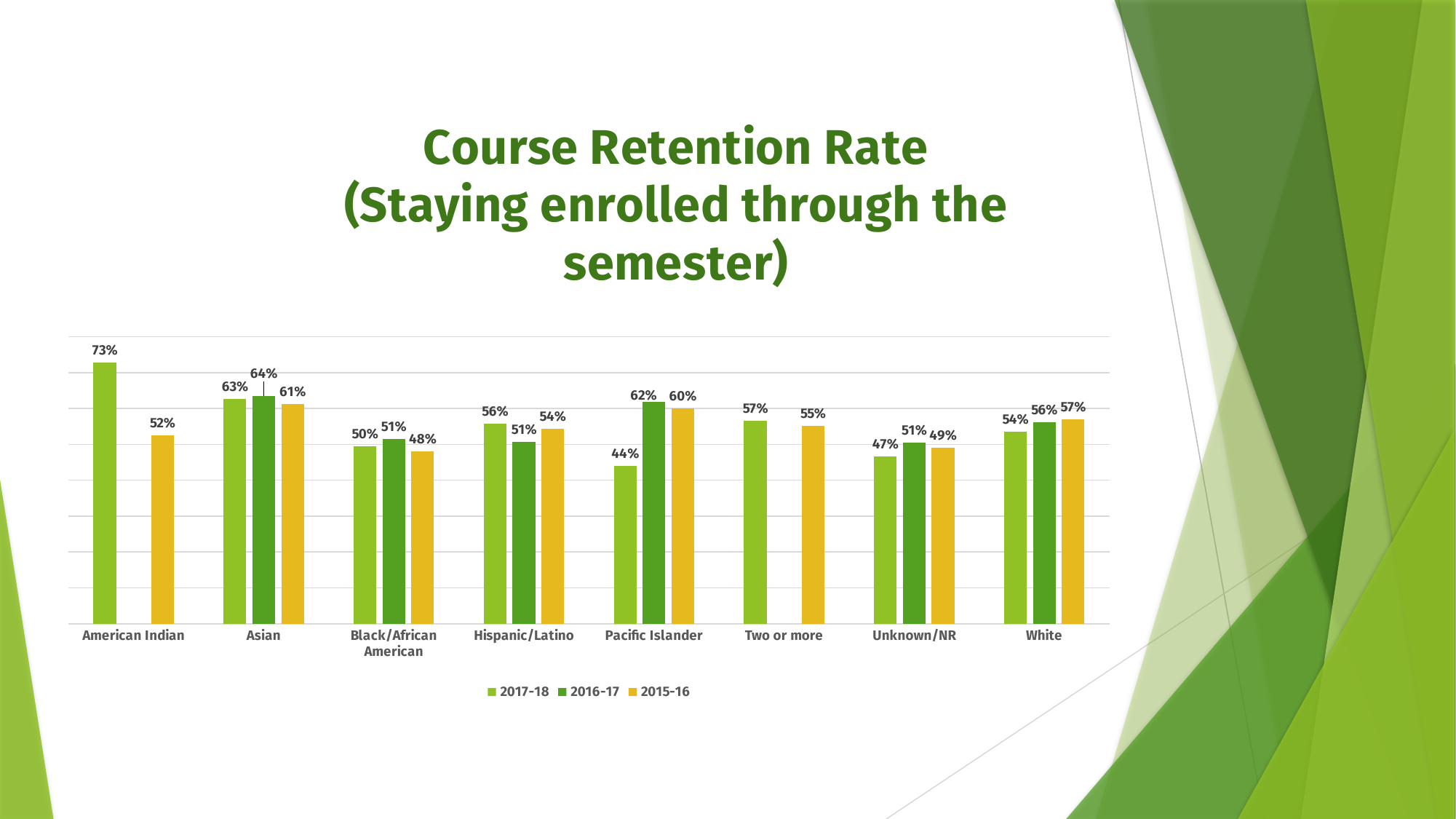

### Chart: Course Retention Rate
(Staying enrolled through the semester)

| Category | 2017-18 | 2016-17 | 2015-16 |
|---|---|---|---|
| American Indian | 0.727 | None | 0.524 |
| Asian | 0.626 | 0.635 | 0.612 |
| Black/African American | 0.495 | 0.514 | 0.481 |
| Hispanic/Latino | 0.558 | 0.507 | 0.543 |
| Pacific Islander | 0.44 | 0.618 | 0.6 |
| Two or more | 0.566 | None | 0.551 |
| Unknown/NR | 0.467 | 0.505 | 0.49 |
| White | 0.536 | 0.561 | 0.569 |